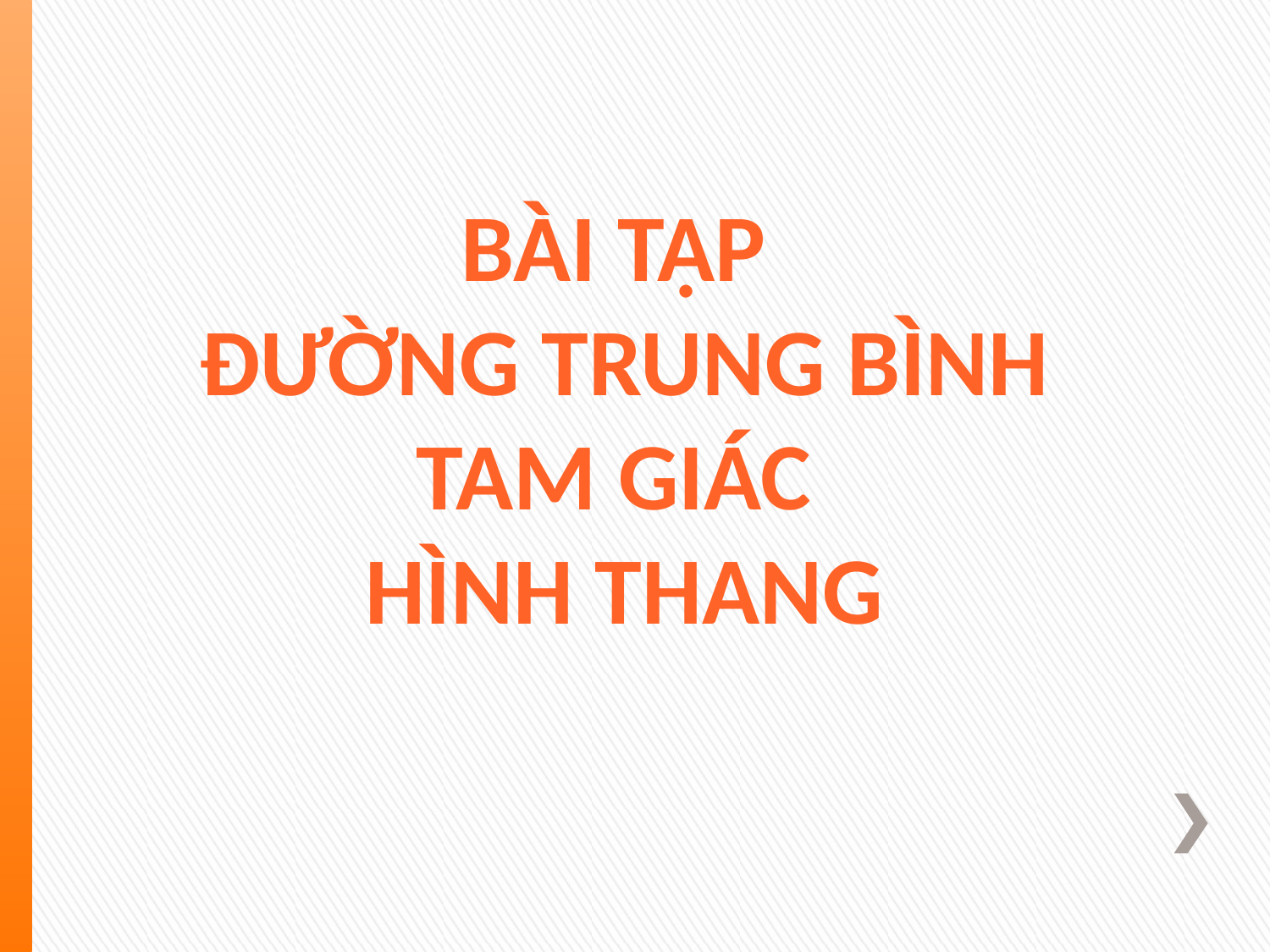

BÀI TẬP
 ĐƯỜNG TRUNG BÌNH
TAM GIÁC
HÌNH THANG
#